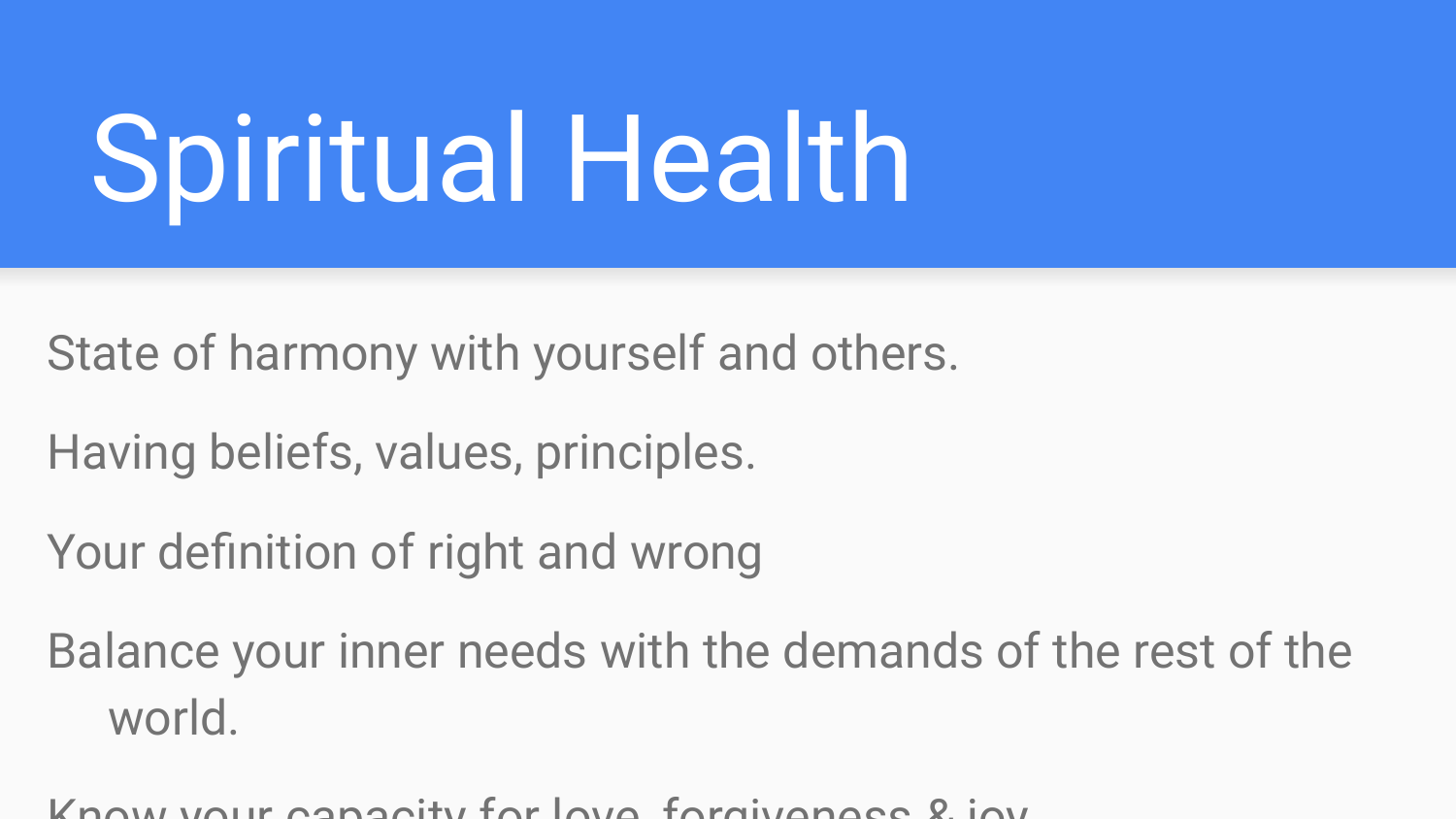

# Spiritual Health
State of harmony with yourself and others.
Having beliefs, values, principles.
Your definition of right and wrong
Balance your inner needs with the demands of the rest of the world.
Know your capacity for love, forgiveness & joy